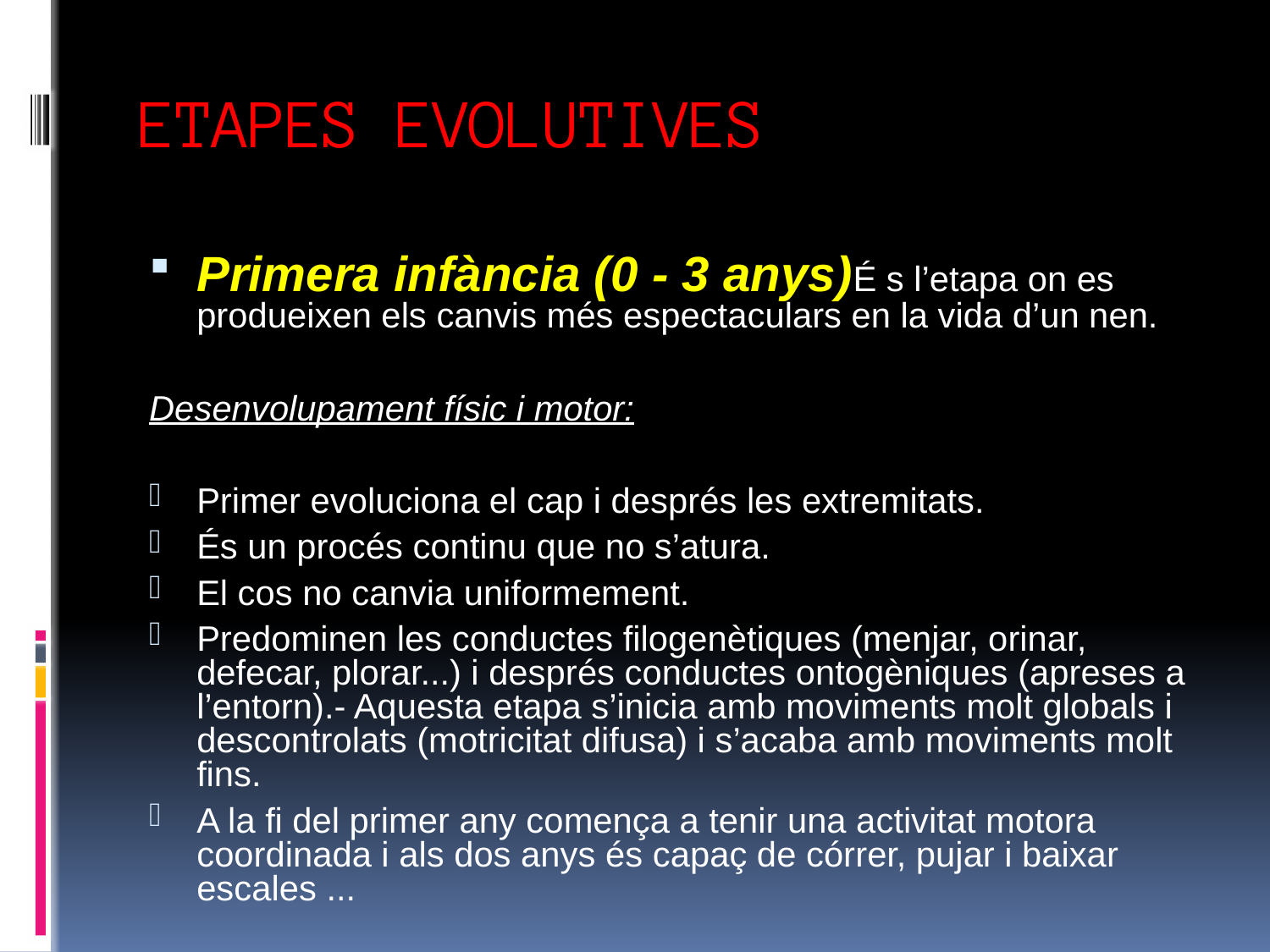

# ETAPES EVOLUTIVES
Primera infància (0 - 3 anys)É s l’etapa on es produeixen els canvis més espectaculars en la vida d’un nen.

Desenvolupament físic i motor:

Primer evoluciona el cap i després les extremitats.
És un procés continu que no s’atura.
El cos no canvia uniformement.
Predominen les conductes filogenètiques (menjar, orinar, defecar, plorar...) i després conductes ontogèniques (apreses a l’entorn).- Aquesta etapa s’inicia amb moviments molt globals i descontrolats (motricitat difusa) i s’acaba amb moviments molt fins.
A la fi del primer any comença a tenir una activitat motora coordinada i als dos anys és capaç de córrer, pujar i baixar escales ...